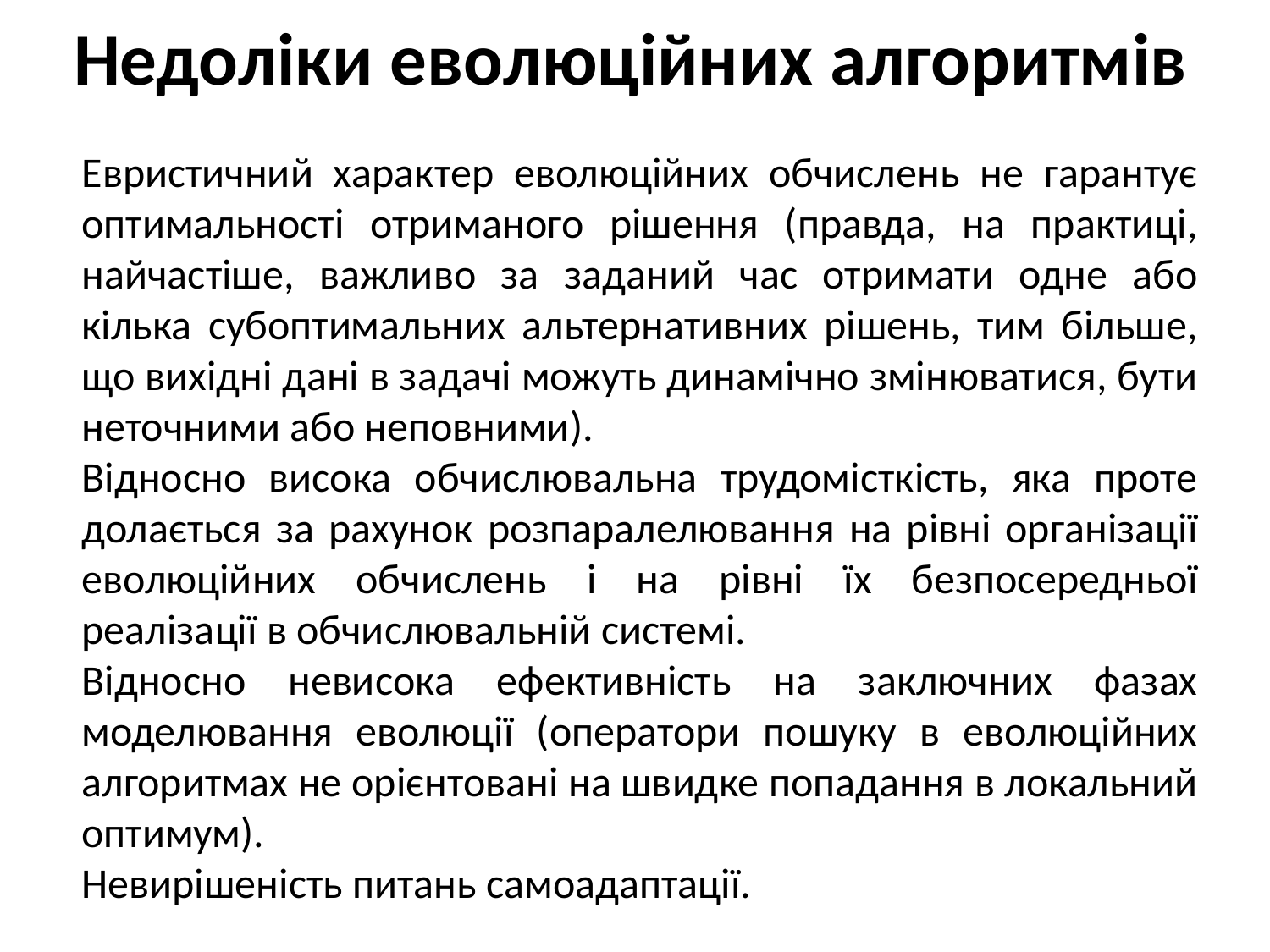

# Недоліки еволюційних алгоритмів
Евристичний характер еволюційних обчислень не гарантує оптимальності отриманого рішення (правда, на практиці, найчастіше, важливо за заданий час отримати одне або кілька субоптимальних альтернативних рішень, тим більше, що вихідні дані в задачі можуть динамічно змінюватися, бути неточними або неповними).
Відносно висока обчислювальна трудомісткість, яка проте долається за рахунок розпаралелювання на рівні організації еволюційних обчислень і на рівні їх безпосередньої реалізації в обчислювальній системі.
Відносно невисока ефективність на заключних фазах моделювання еволюції (оператори пошуку в еволюційних алгоритмах не орієнтовані на швидке попадання в локальний оптимум).
Невирішеність питань самоадаптації.